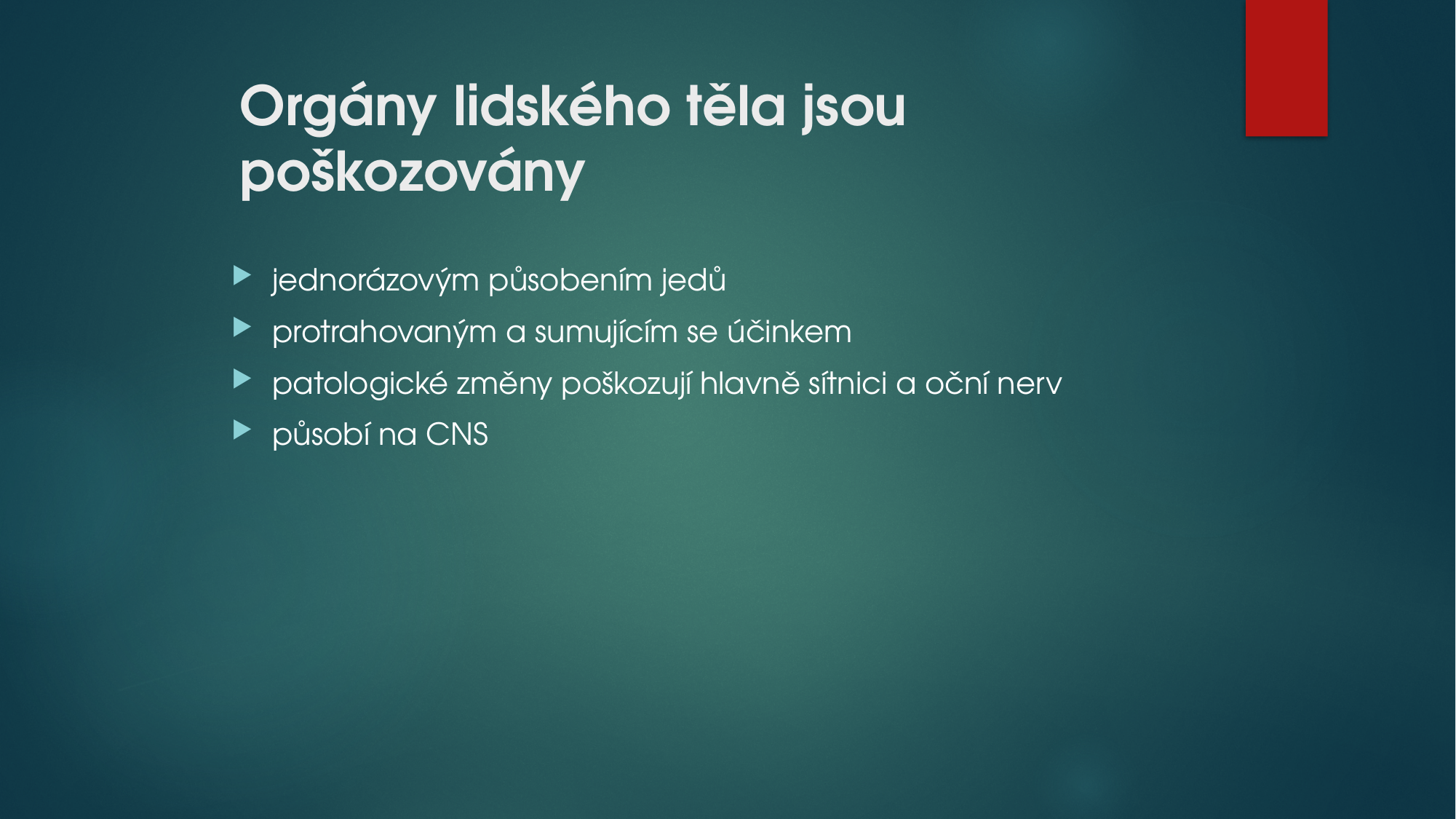

# Orgány lidského těla jsou poškozovány
jednorázovým působením jedů
protrahovaným a sumujícím se účinkem
patologické změny poškozují hlavně sítnici a oční nerv
působí na CNS